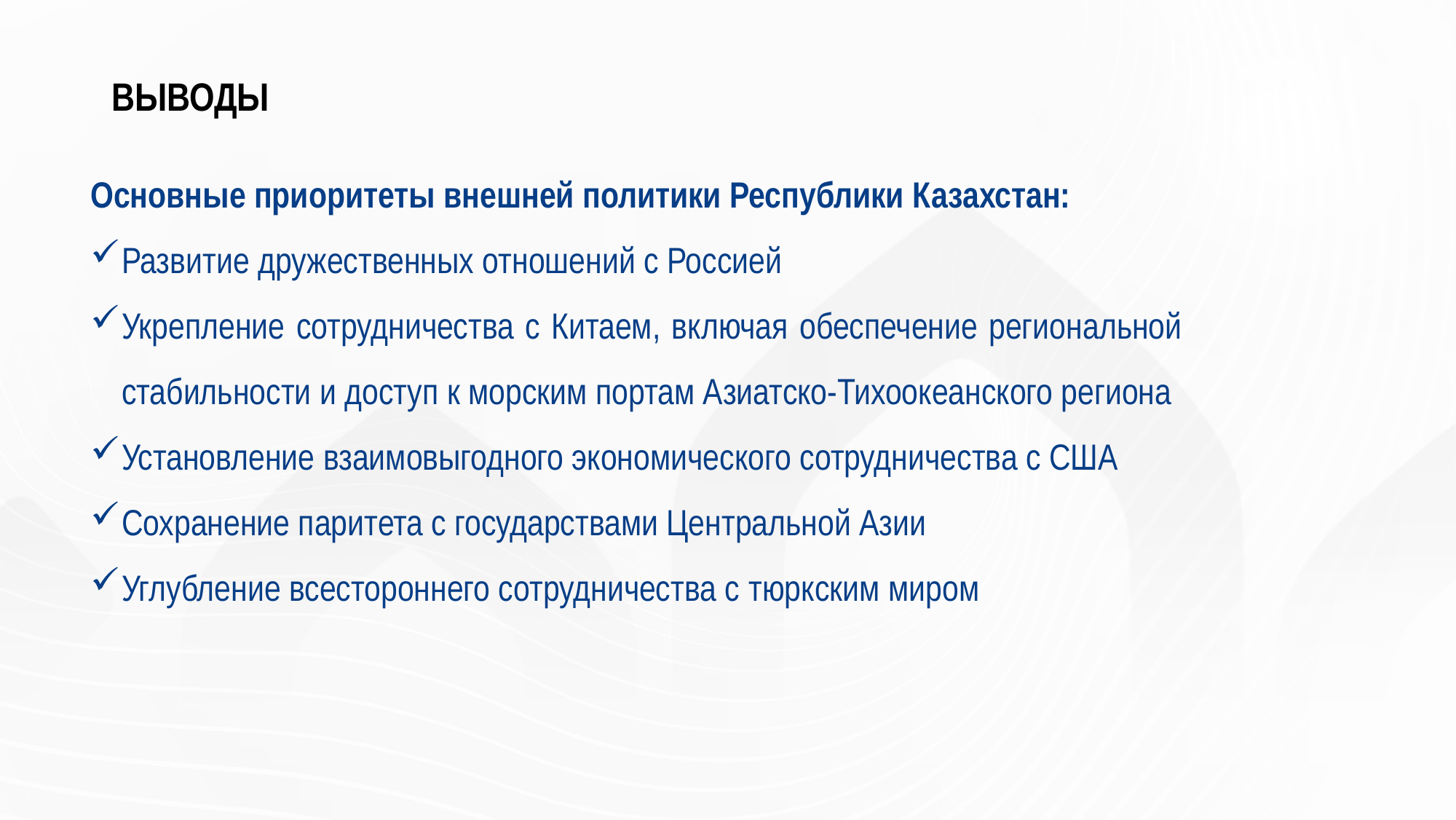

# ВЫВОДЫ
Основные приоритеты внешней политики Республики Казахстан:
Развитие дружественных отношений с Россией
Укрепление сотрудничества с Китаем, включая обеспечение региональной стабильности и доступ к морским портам Азиатско-Тихоокеанского региона
Установление взаимовыгодного экономического сотрудничества с США
Сохранение паритета с государствами Центральной Азии
Углубление всестороннего сотрудничества с тюркским миром